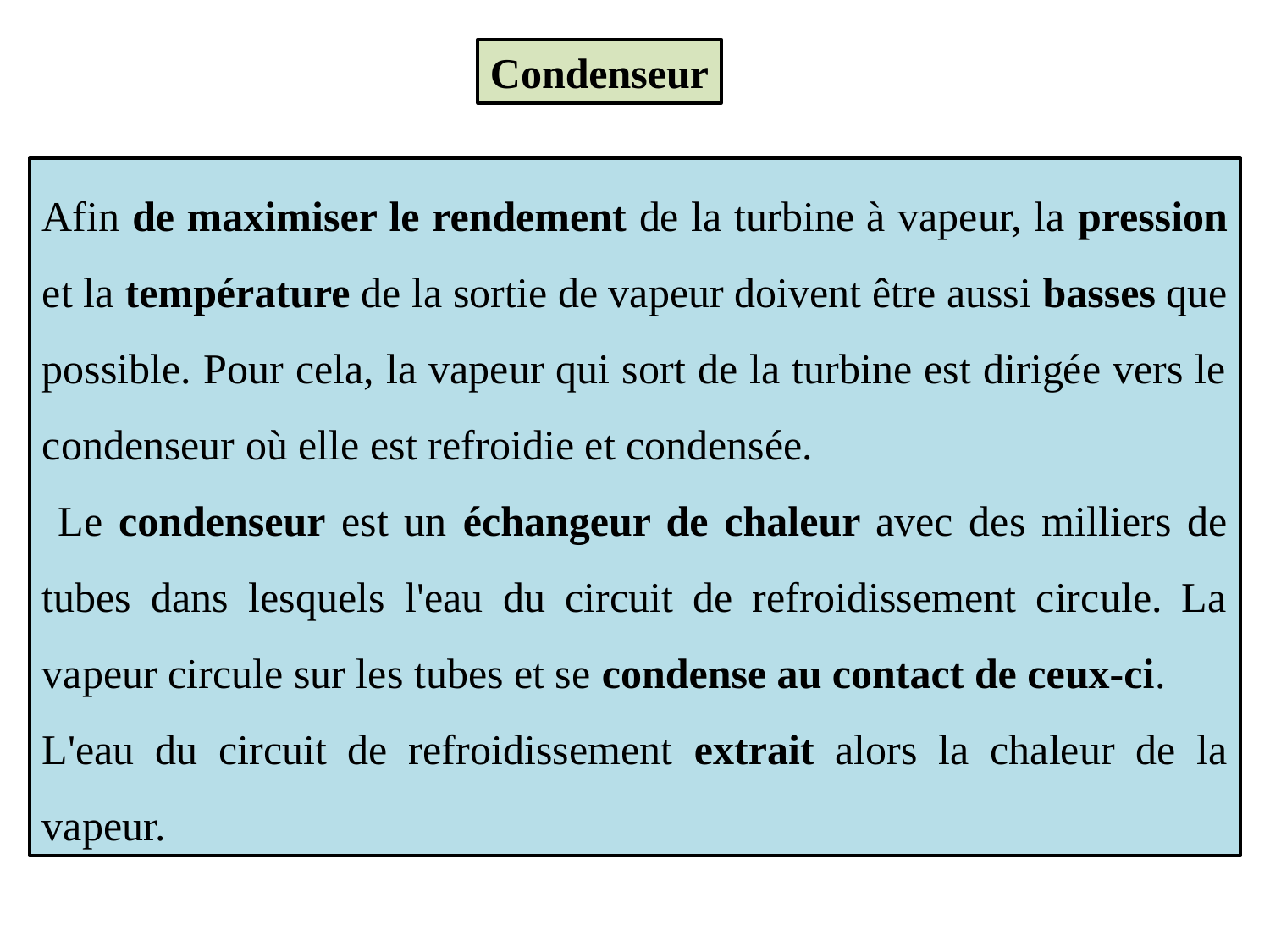

Condenseur
Afin de maximiser le rendement de la turbine à vapeur, la pression et la température de la sortie de vapeur doivent être aussi basses que possible. Pour cela, la vapeur qui sort de la turbine est dirigée vers le condenseur où elle est refroidie et condensée.
 Le condenseur est un échangeur de chaleur avec des milliers de tubes dans lesquels l'eau du circuit de refroidissement circule. La vapeur circule sur les tubes et se condense au contact de ceux-ci.
L'eau du circuit de refroidissement extrait alors la chaleur de la vapeur.